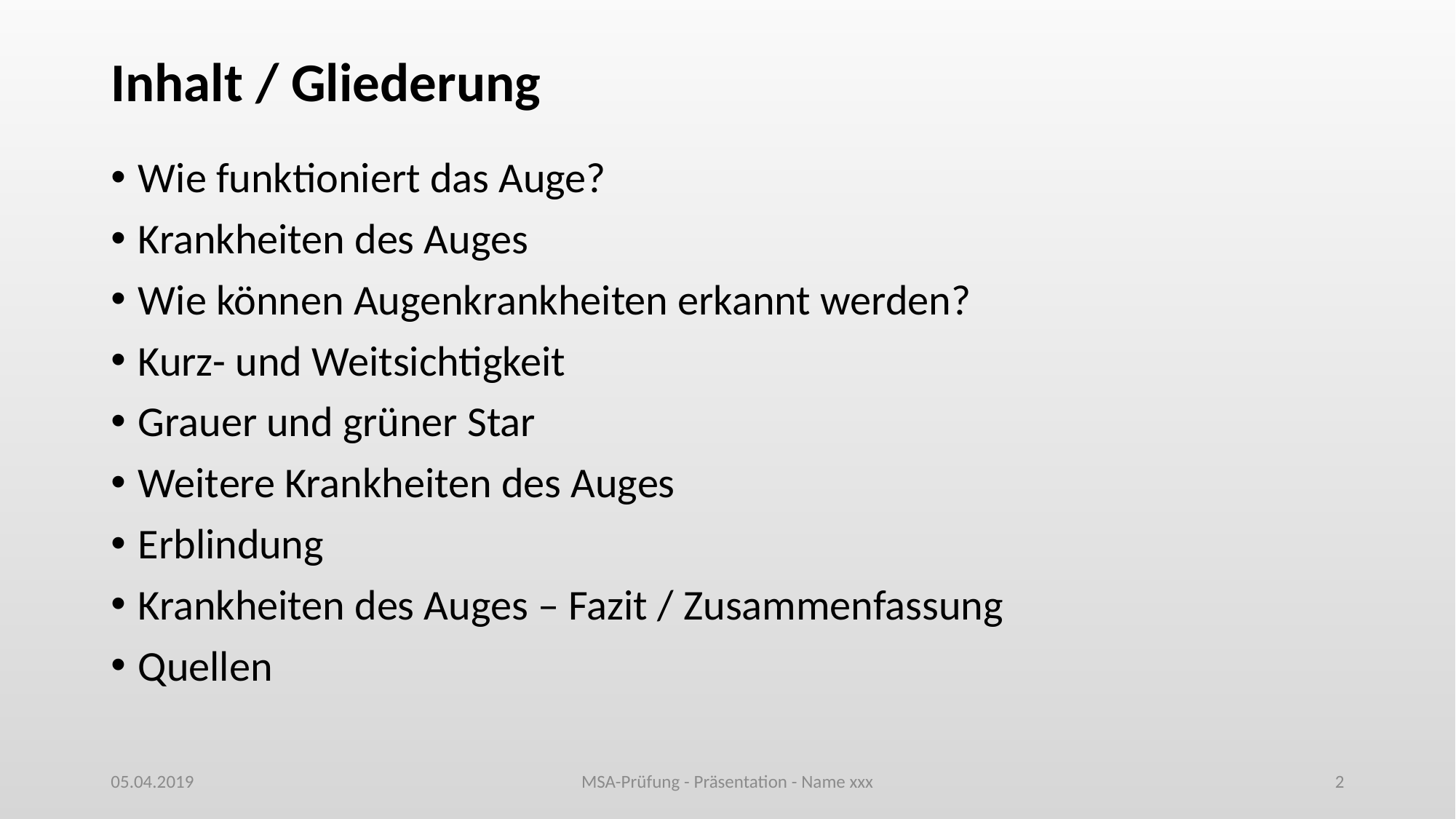

# Inhalt / Gliederung
Wie funktioniert das Auge?
Krankheiten des Auges
Wie können Augenkrankheiten erkannt werden?
Kurz- und Weitsichtigkeit
Grauer und grüner Star
Weitere Krankheiten des Auges
Erblindung
Krankheiten des Auges – Fazit / Zusammenfassung
Quellen
05.04.2019
MSA-Prüfung - Präsentation - Name xxx
2